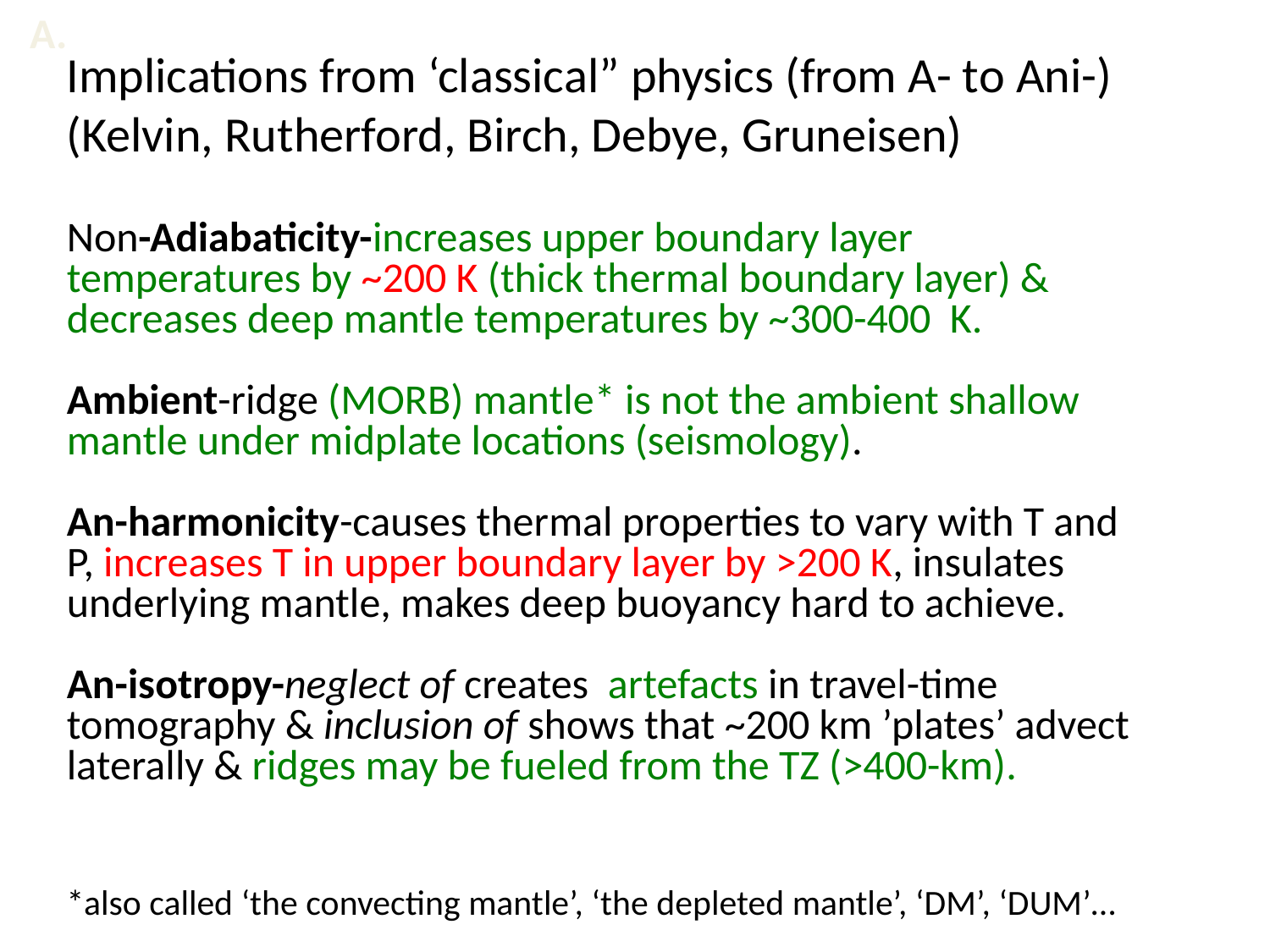

A.
Implications from ‘classical” physics (from A- to Ani-)
(Kelvin, Rutherford, Birch, Debye, Gruneisen)
Non-Adiabaticity-increases upper boundary layer temperatures by ~200 K (thick thermal boundary layer) & decreases deep mantle temperatures by ~300-400  K.

Ambient-ridge (MORB) mantle* is not the ambient shallow mantle under midplate locations (seismology).

An-harmonicity-causes thermal properties to vary with T and P, increases T in upper boundary layer by >200 K, insulates underlying mantle, makes deep buoyancy hard to achieve.

An-isotropy-neglect of creates  artefacts in travel-time tomography & inclusion of shows that ~200 km ’plates’ advect laterally & ridges may be fueled from the TZ (>400-km).

*also called ‘the convecting mantle’, ‘the depleted mantle’, ‘DM’, ‘DUM’…